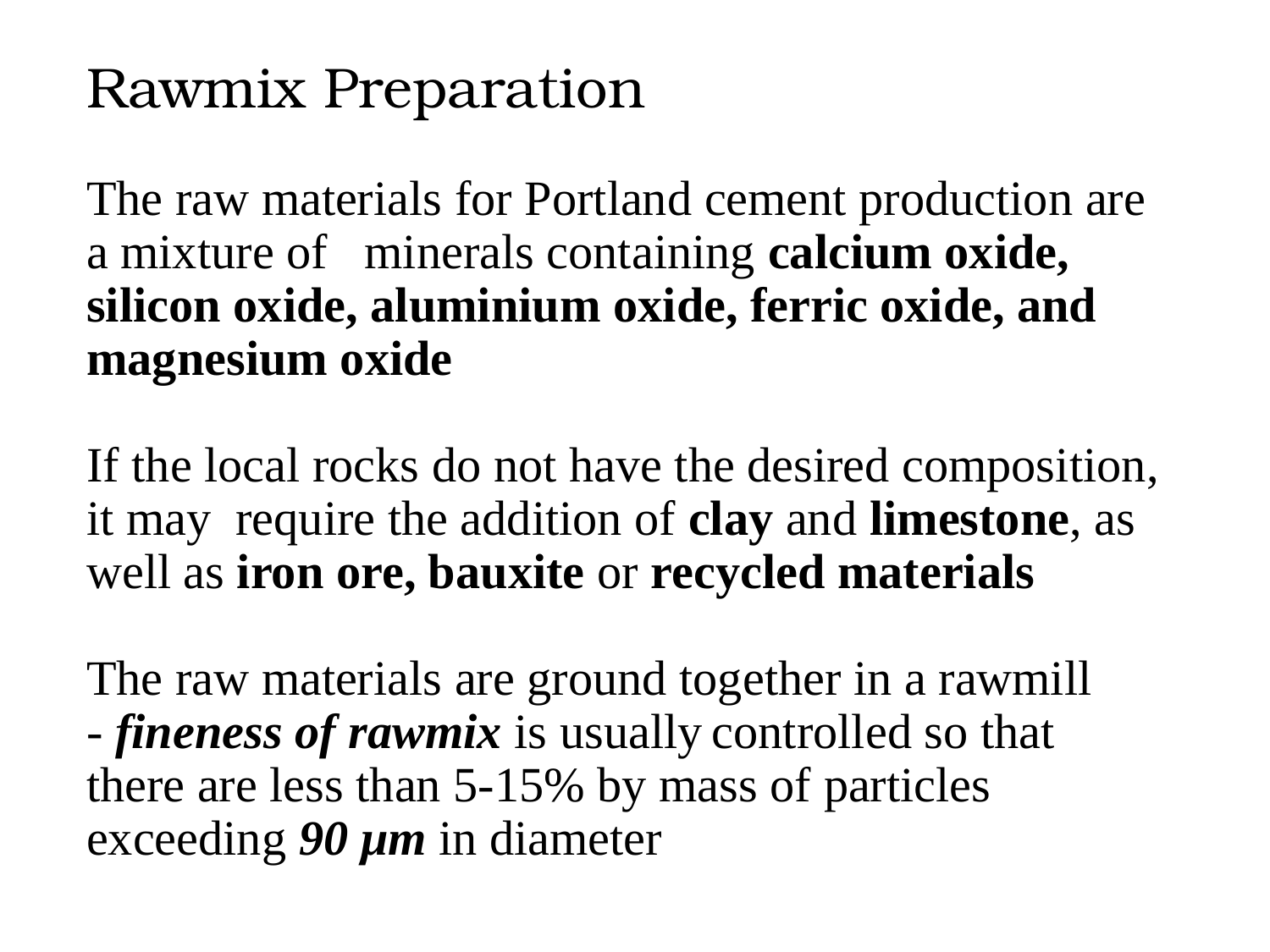

Rawmix Preparation

The raw materials for Portland cement production are a mixture of   minerals containing calcium oxide, silicon oxide, aluminium oxide, ferric oxide, and magnesium oxide

If the local rocks do not have the desired composition, it may  require the addition of clay and limestone, as well as iron ore, bauxite or recycled materials

The raw materials are ground together in a rawmill
- fineness of rawmix is usually controlled so that there are less than 5-15% by mass of particles exceeding 90 μm in diameter